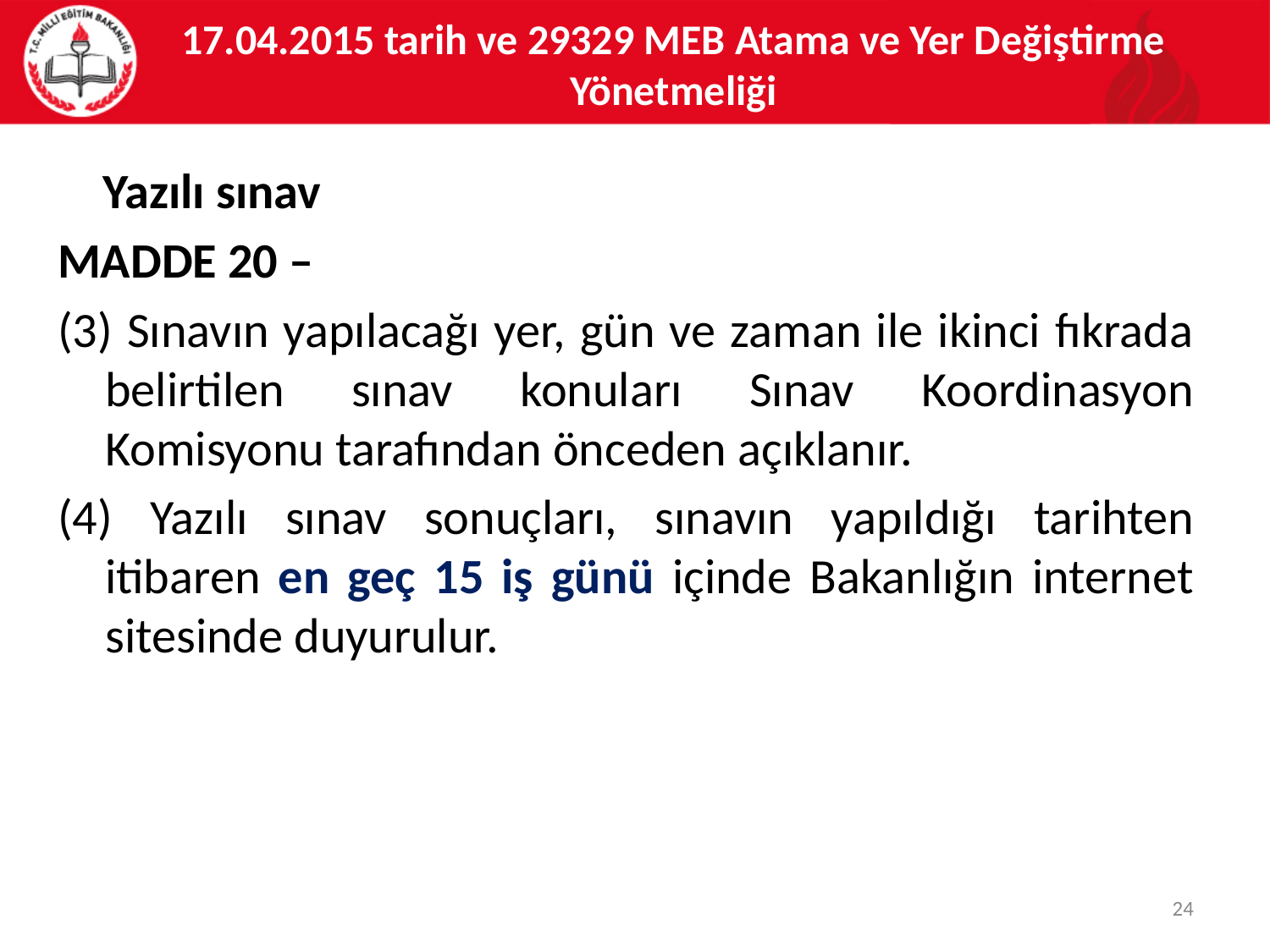

# 17.04.2015 tarih ve 29329 MEB Atama ve Yer Değiştirme Yönetmeliği
    Yazılı sınav
MADDE 20 –
(3) Sınavın yapılacağı yer, gün ve zaman ile ikinci fıkrada belirtilen sınav konuları Sınav Koordinasyon Komisyonu tarafından önceden açıklanır.
(4) Yazılı sınav sonuçları, sınavın yapıldığı tarihten itibaren en geç 15 iş günü içinde Bakanlığın internet sitesinde duyurulur.
24